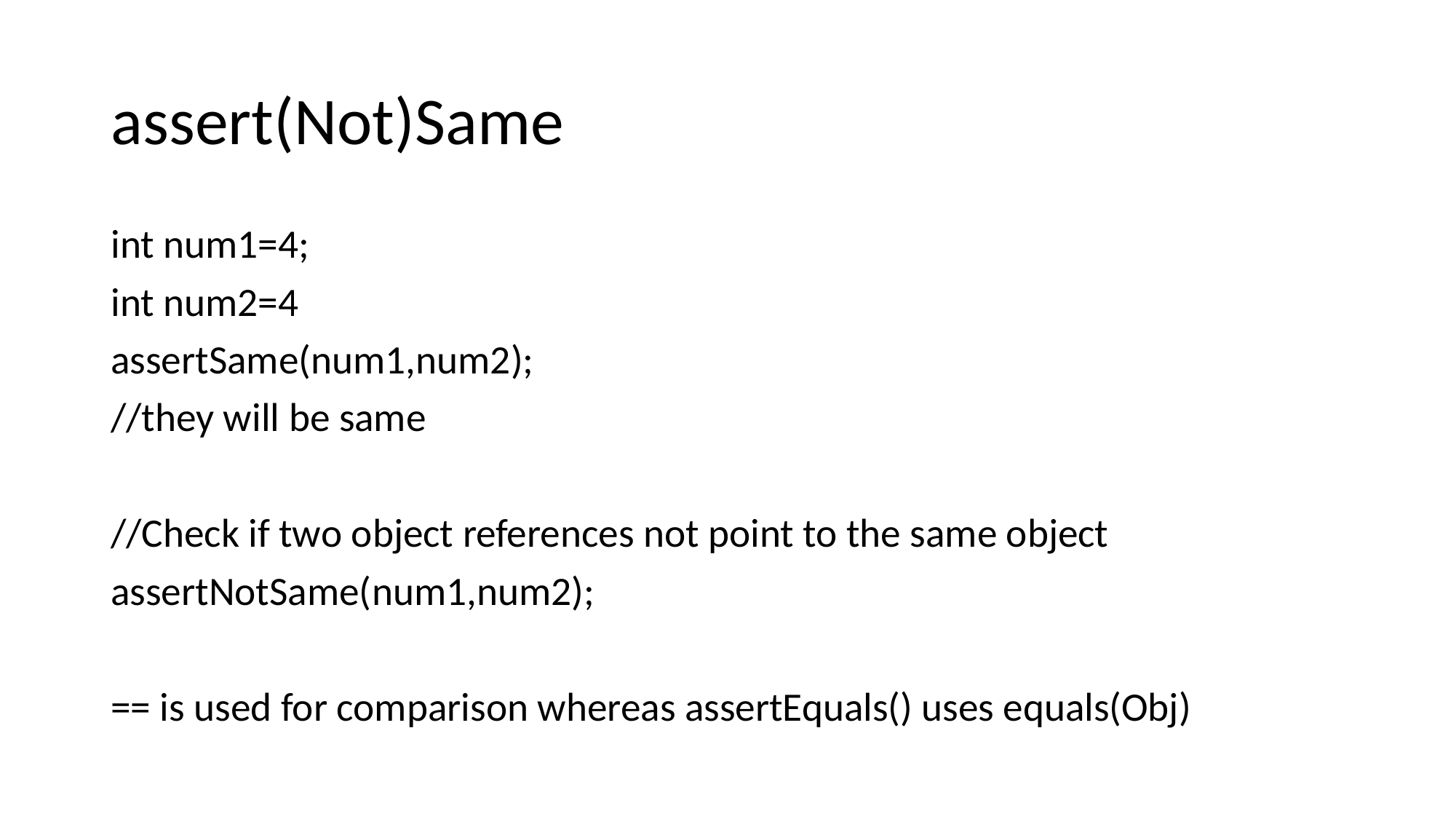

# assert(Not)Same
int num1=4;
int num2=4
assertSame(num1,num2);
//they will be same

//Check if two object references not point to the same object
assertNotSame(num1,num2);

== is used for comparison whereas assertEquals() uses equals(Obj)